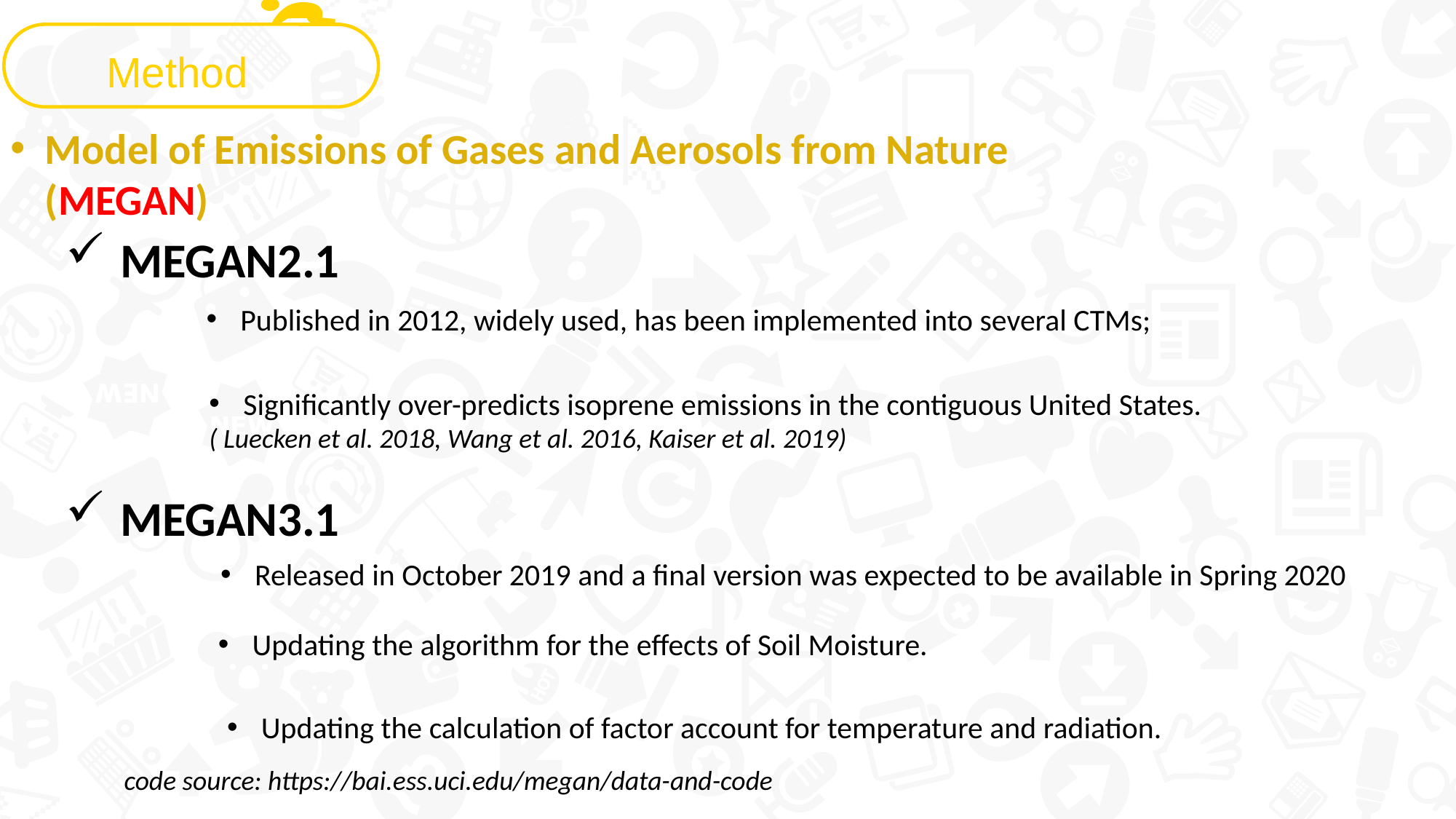

Method
Model of Emissions of Gases and Aerosols from Nature (MEGAN)
MEGAN2.1
Published in 2012, widely used, has been implemented into several CTMs;
Significantly over-predicts isoprene emissions in the contiguous United States.
( Luecken et al. 2018, Wang et al. 2016, Kaiser et al. 2019)
MEGAN3.1
Released in October 2019 and a final version was expected to be available in Spring 2020
Updating the algorithm for the effects of Soil Moisture.
Updating the calculation of factor account for temperature and radiation.
code source: https://bai.ess.uci.edu/megan/data-and-code